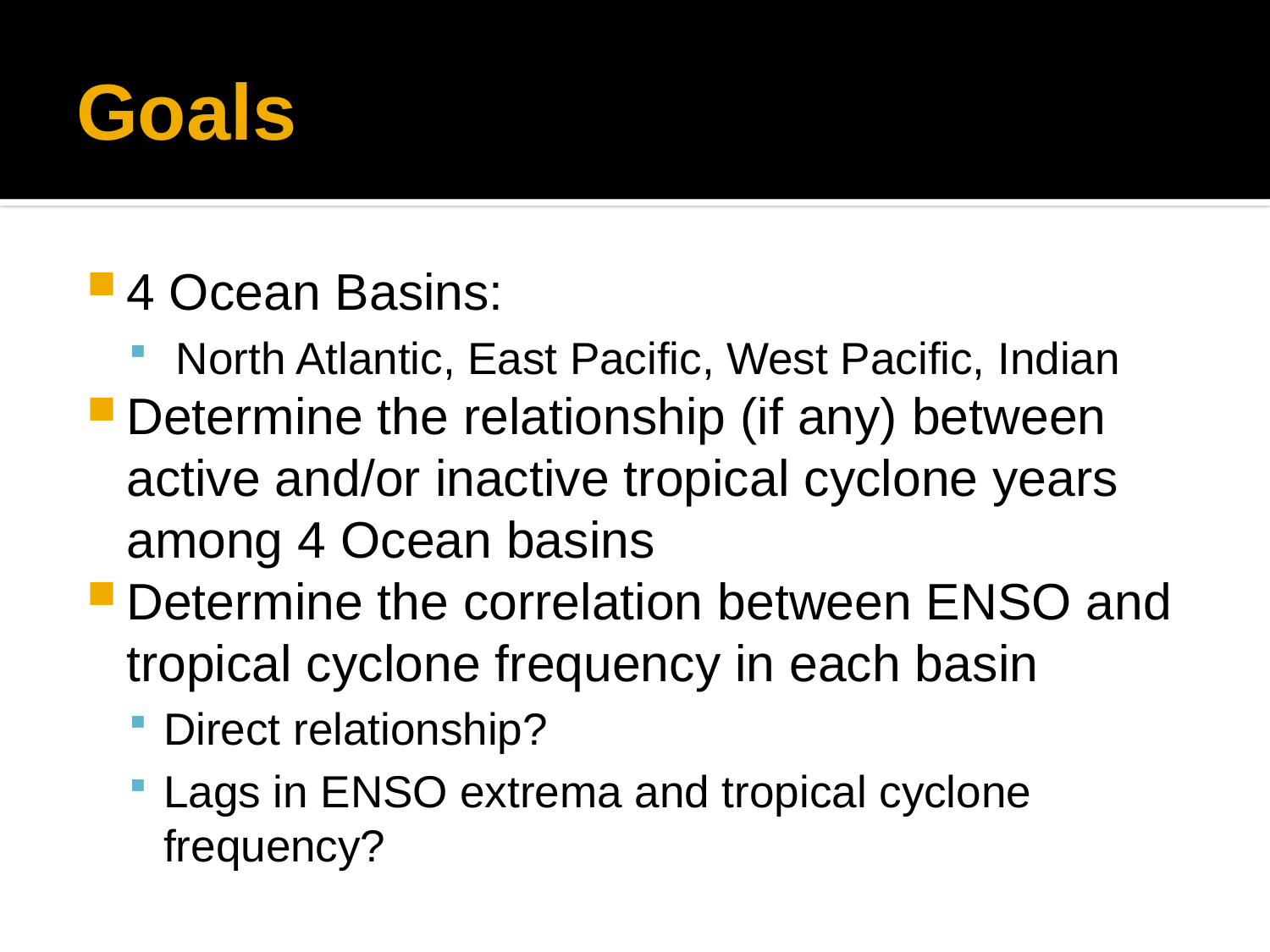

# Goals
4 Ocean Basins:
 North Atlantic, East Pacific, West Pacific, Indian
Determine the relationship (if any) between active and/or inactive tropical cyclone years among 4 Ocean basins
Determine the correlation between ENSO and tropical cyclone frequency in each basin
Direct relationship?
Lags in ENSO extrema and tropical cyclone frequency?